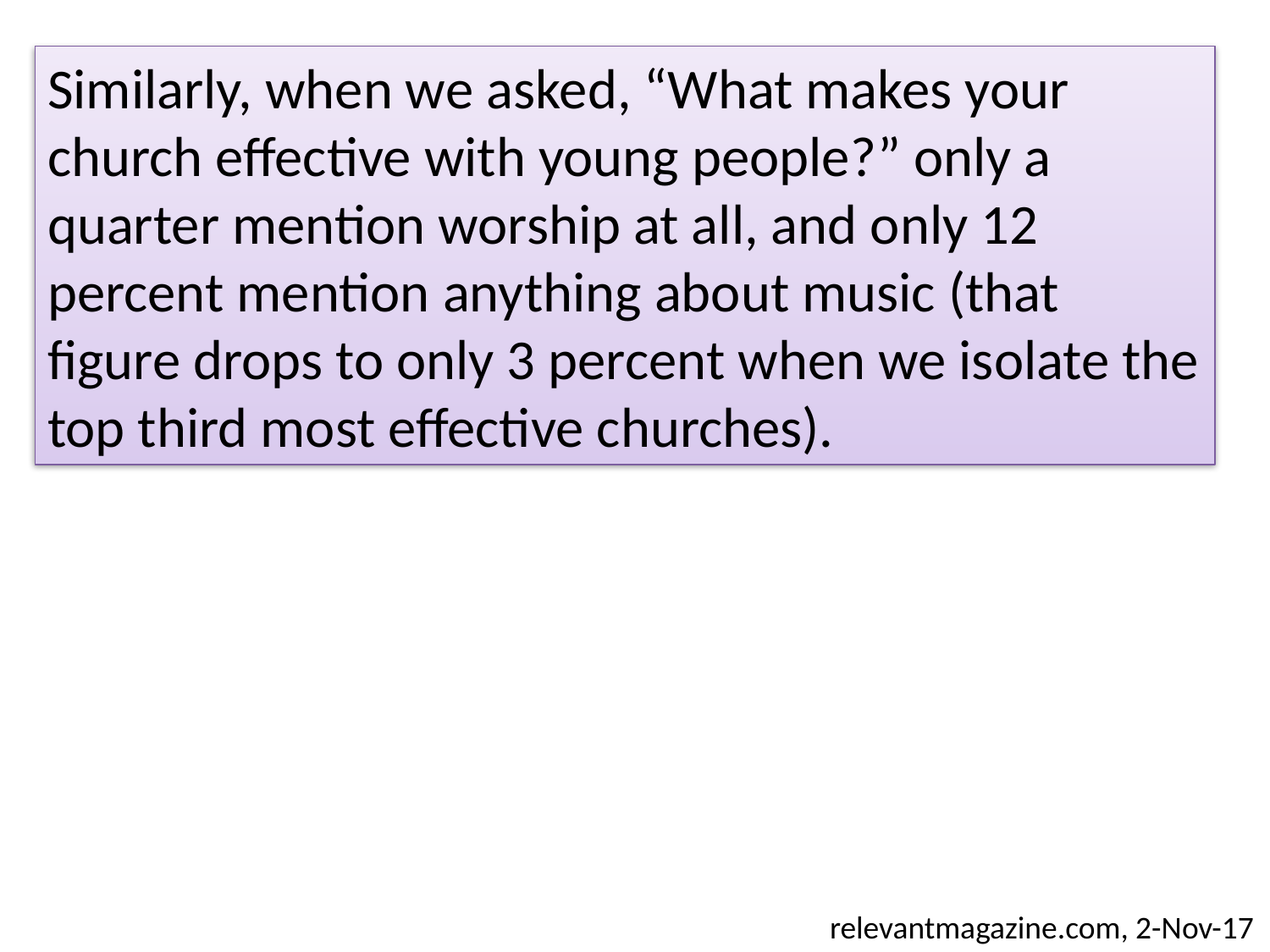

Similarly, when we asked, “What makes your church effective with young people?” only a quarter mention worship at all, and only 12 percent mention anything about music (that figure drops to only 3 percent when we isolate the top third most effective churches).
relevantmagazine.com, 2-Nov-17